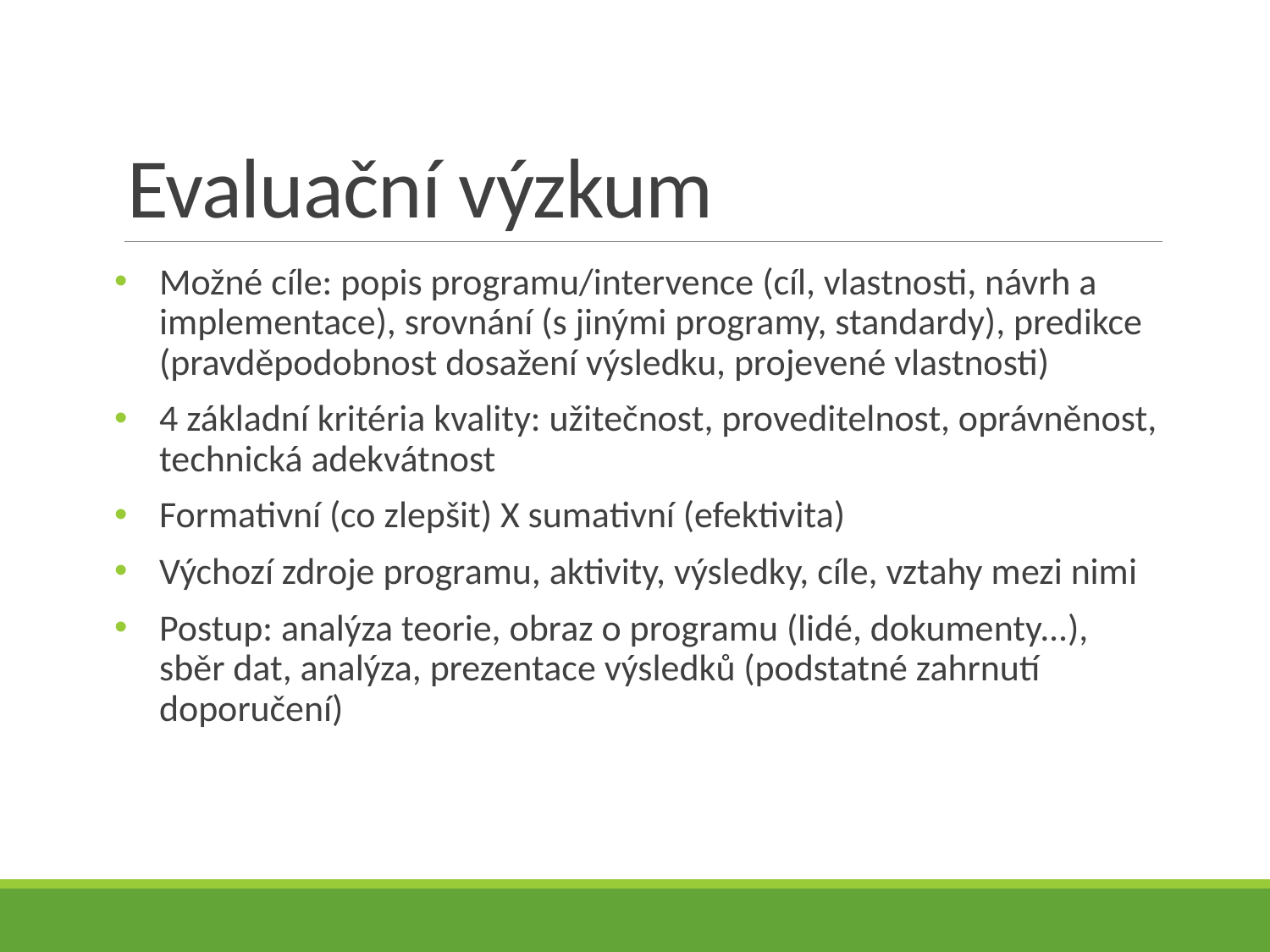

# Evaluační výzkum
Možné cíle: popis programu/intervence (cíl, vlastnosti, návrh a implementace), srovnání (s jinými programy, standardy), predikce (pravděpodobnost dosažení výsledku, projevené vlastnosti)
4 základní kritéria kvality: užitečnost, proveditelnost, oprávněnost, technická adekvátnost
Formativní (co zlepšit) X sumativní (efektivita)
Výchozí zdroje programu, aktivity, výsledky, cíle, vztahy mezi nimi
Postup: analýza teorie, obraz o programu (lidé, dokumenty...), sběr dat, analýza, prezentace výsledků (podstatné zahrnutí doporučení)